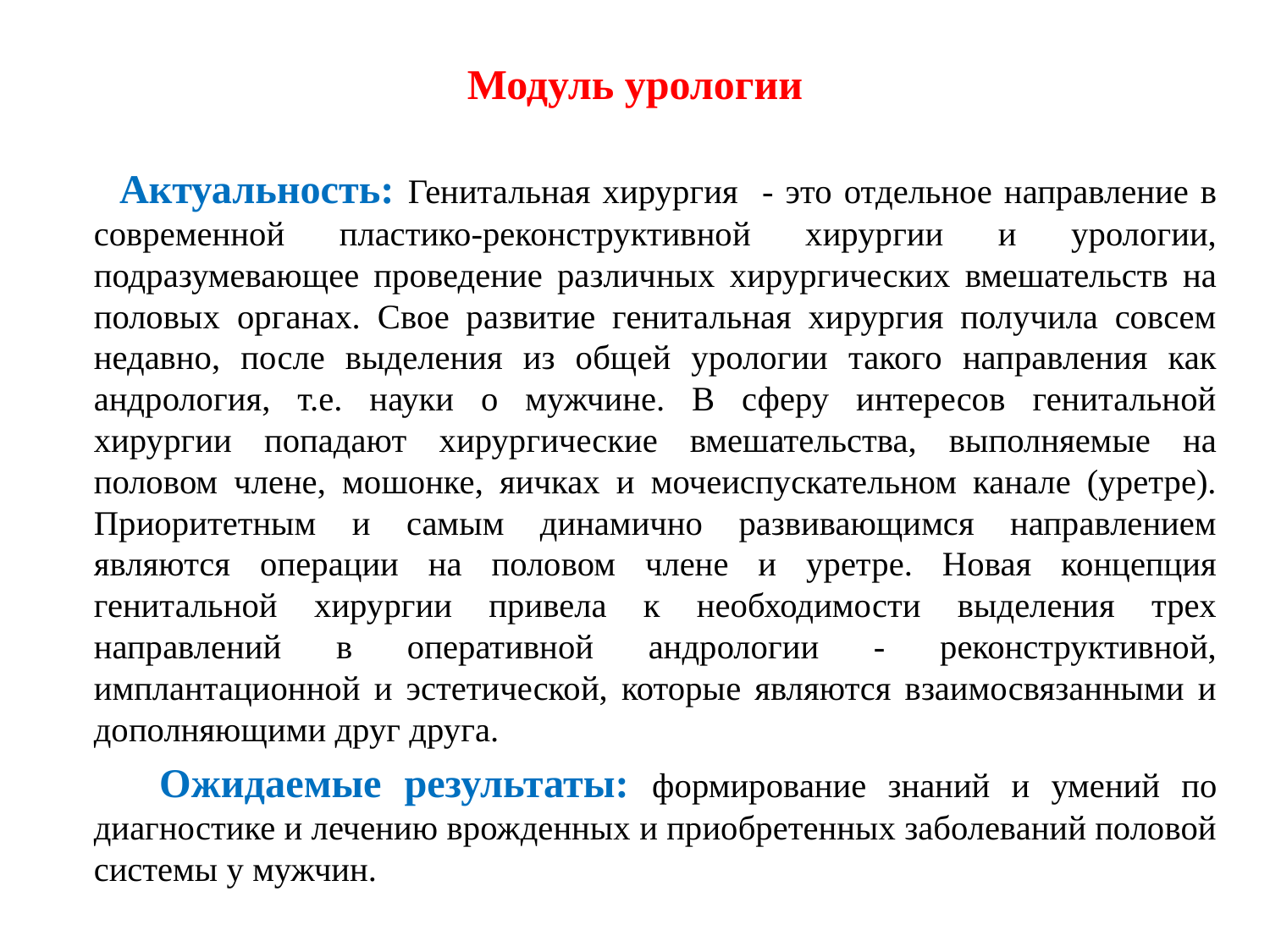

# Модуль урологии
      Актуальность: Генитальная хирургия  - это отдельное направление в современной пластико-реконструктивной хирургии и урологии, подразумевающее проведение различных хирургических вмешательств на половых органах. Свое развитие генитальная хирургия получила совсем недавно, после выделения из общей урологии такого направления как андрология, т.е. науки о мужчине. В сферу интересов генитальной хирургии попадают хирургические вмешательства, выполняемые на половом члене, мошонке, яичках и мочеиспускательном канале (уретре). Приоритетным и самым динамично развивающимся направлением являются операции на половом члене и уретре. Новая концепция генитальной хирургии привела к необходимости выделения трех направлений в оперативной андрологии - реконструктивной, имплантационной и эстетической, которые являются взаимосвязанными и дополняющими друг друга.
     Ожидаемые результаты: формирование знаний и умений по диагностике и лечению врожденных и приобретенных заболеваний половой системы у мужчин.